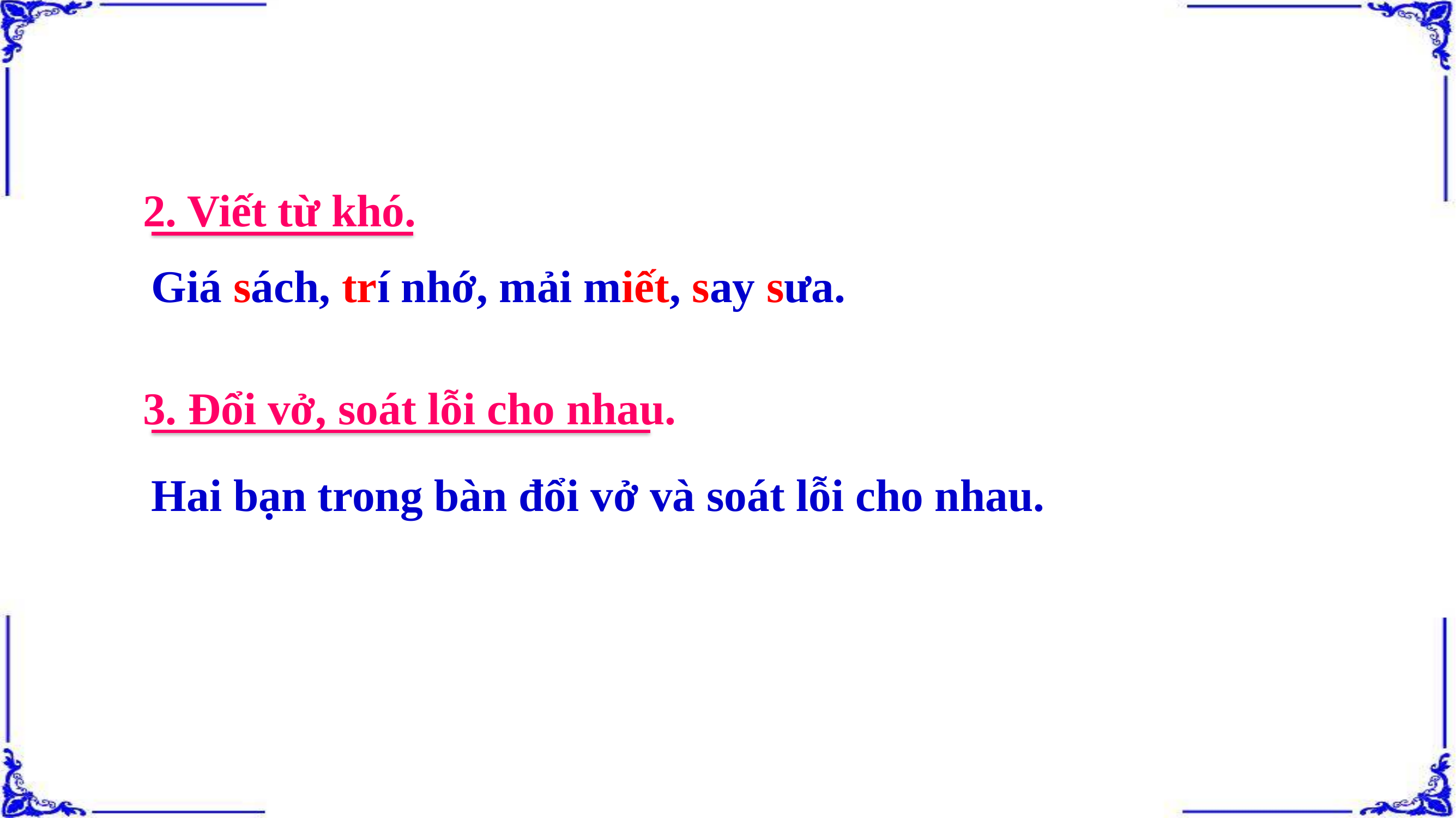

2. Viết từ khó.
Giá sách, trí nhớ, mải miết, say sưa.
3. Đổi vở, soát lỗi cho nhau.
Hai bạn trong bàn đổi vở và soát lỗi cho nhau.